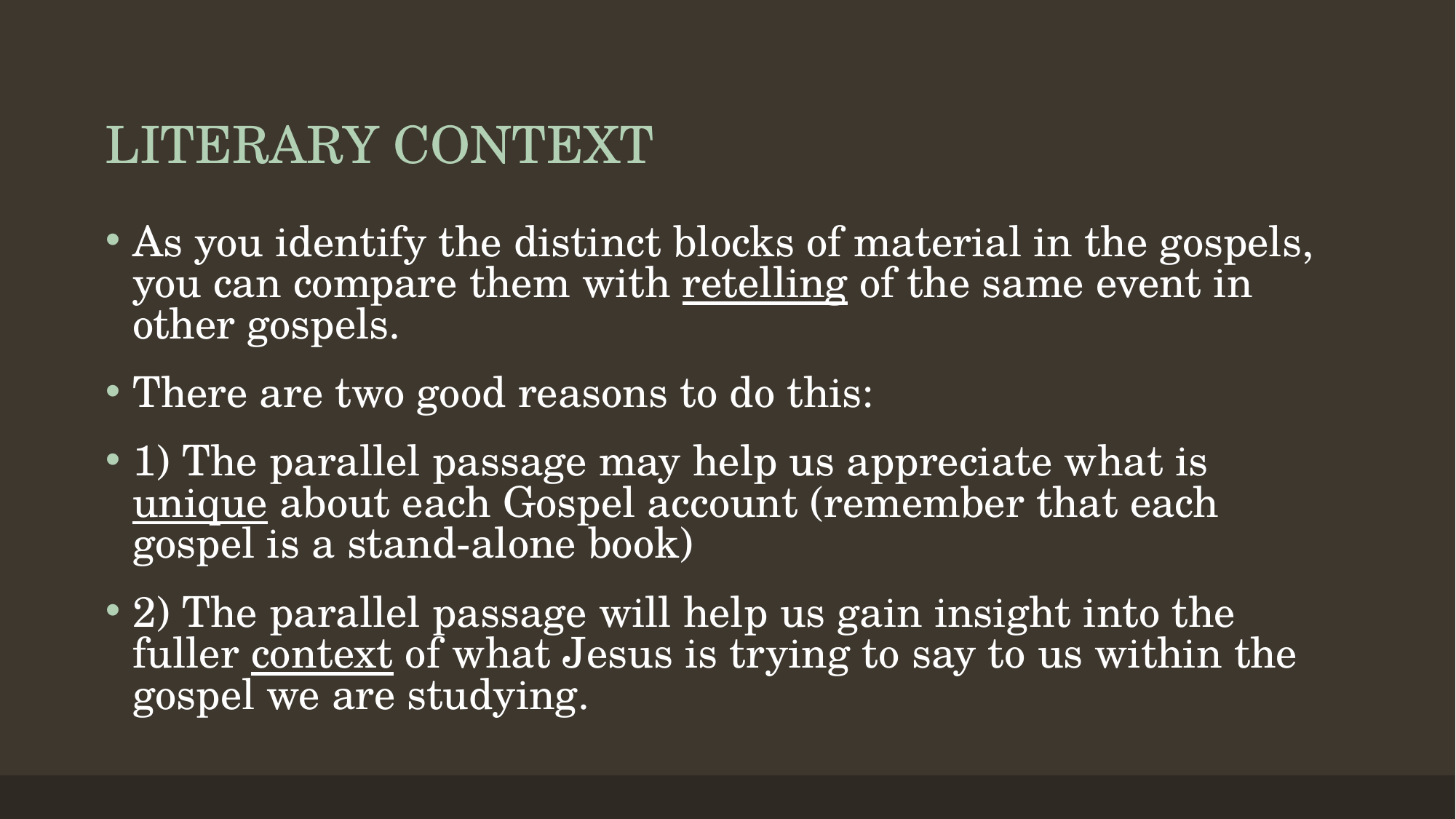

# LITERARY CONTEXT
As you identify the distinct blocks of material in the gospels, you can compare them with retelling of the same event in other gospels.
There are two good reasons to do this:
1) The parallel passage may help us appreciate what is unique about each Gospel account (remember that each gospel is a stand-alone book)
2) The parallel passage will help us gain insight into the fuller context of what Jesus is trying to say to us within the gospel we are studying.